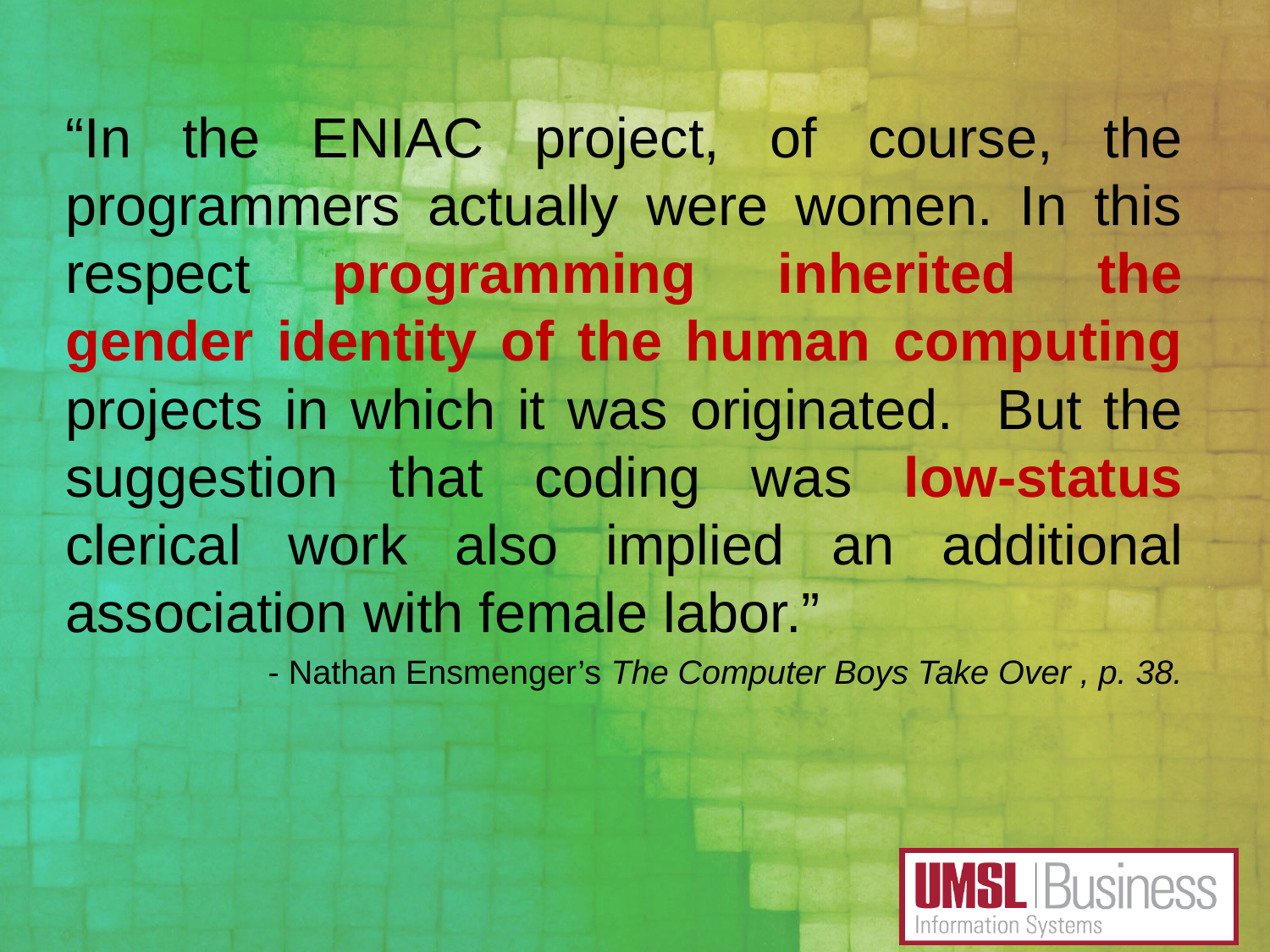

“In the ENIAC project, of course, the programmers actually were women. In this respect programming inherited the gender identity of the human computing projects in which it was originated.  But the suggestion that coding was low-status clerical work also implied an additional association with female labor.”
- Nathan Ensmenger’s The Computer Boys Take Over , p. 38.